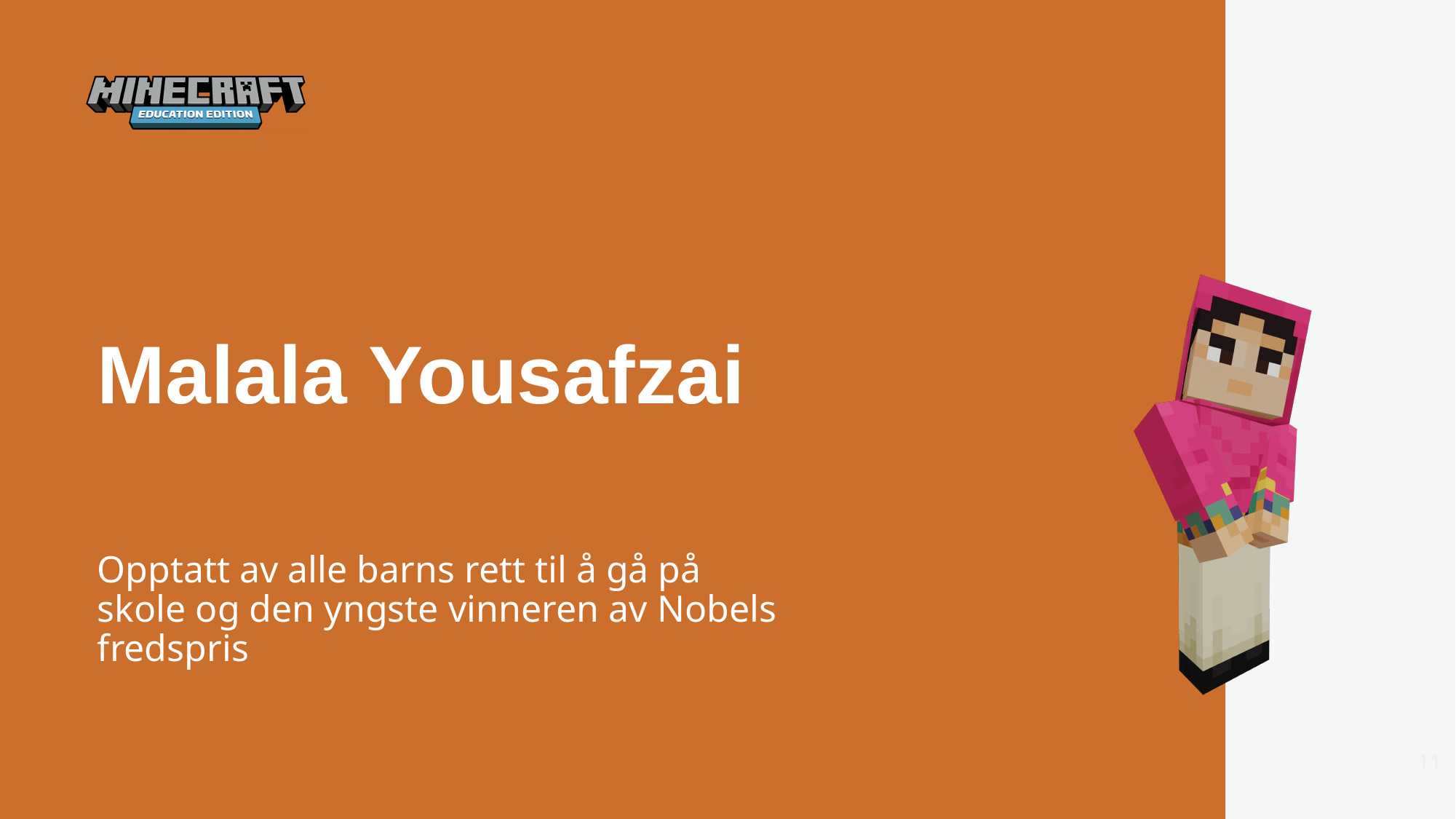

Malala Yousafzai
Opptatt av alle barns rett til å gå på skole og den yngste vinneren av Nobels fredspris

11